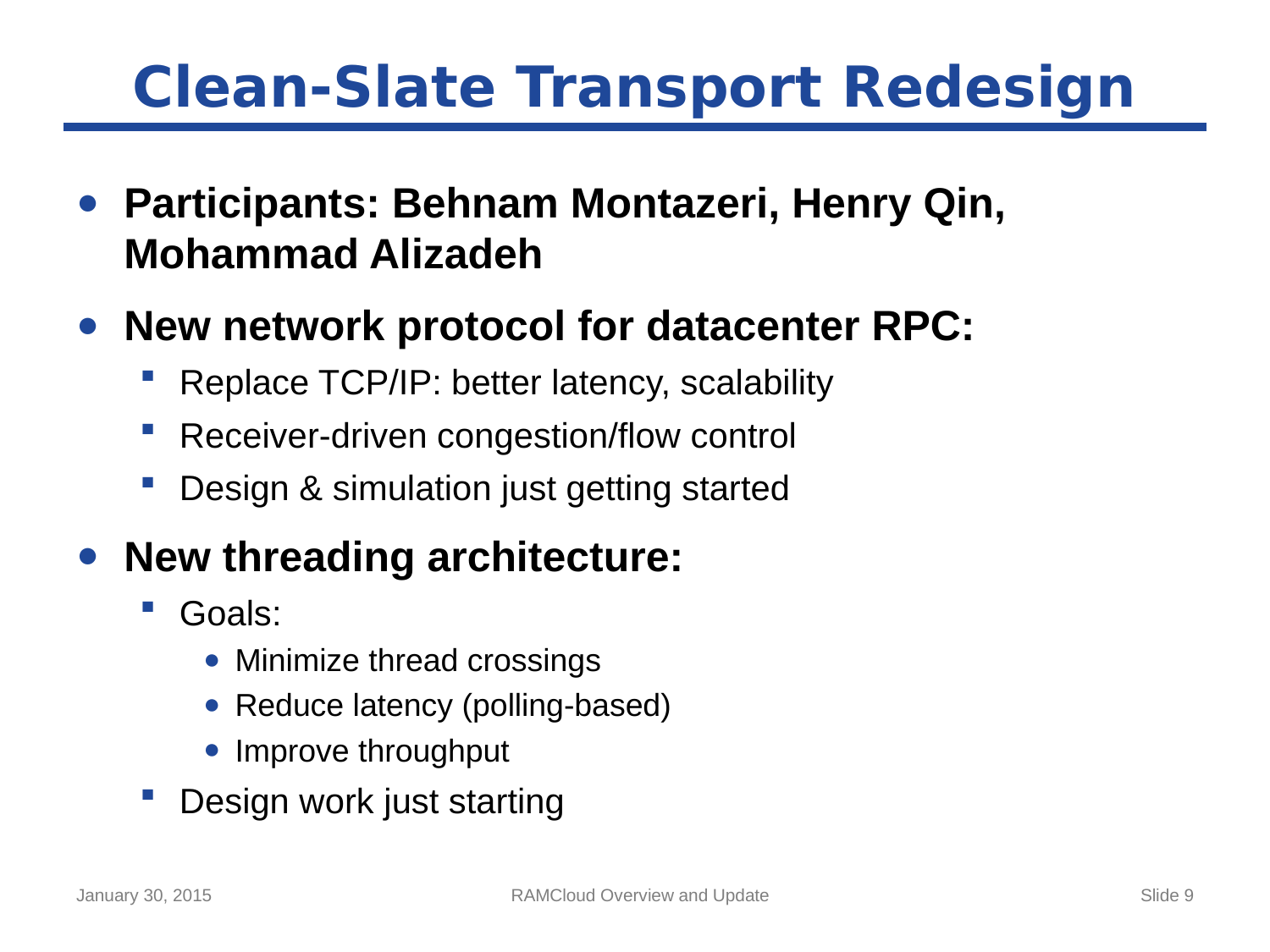

# Clean-Slate Transport Redesign
Participants: Behnam Montazeri, Henry Qin, Mohammad Alizadeh
New network protocol for datacenter RPC:
Replace TCP/IP: better latency, scalability
Receiver-driven congestion/flow control
Design & simulation just getting started
New threading architecture:
Goals:
Minimize thread crossings
Reduce latency (polling-based)
Improve throughput
Design work just starting
January 30, 2015
RAMCloud Overview and Update
Slide 9